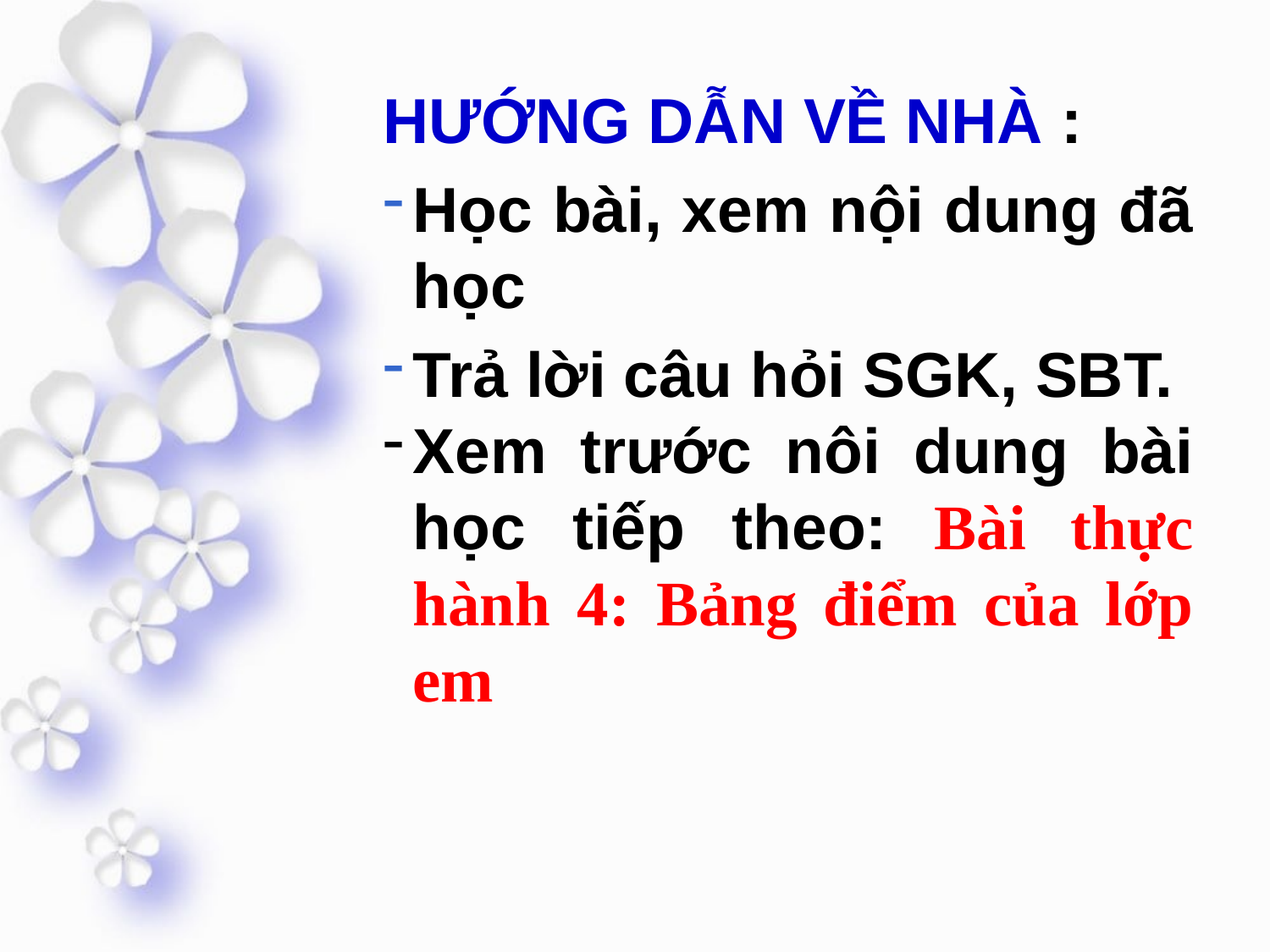

HƯỚNG DẪN VỀ NHÀ :
Học bài, xem nội dung đã học
Trả lời câu hỏi SGK, SBT.
Xem trước nôi dung bài học tiếp theo: Bài thực hành 4: Bảng điểm của lớp em